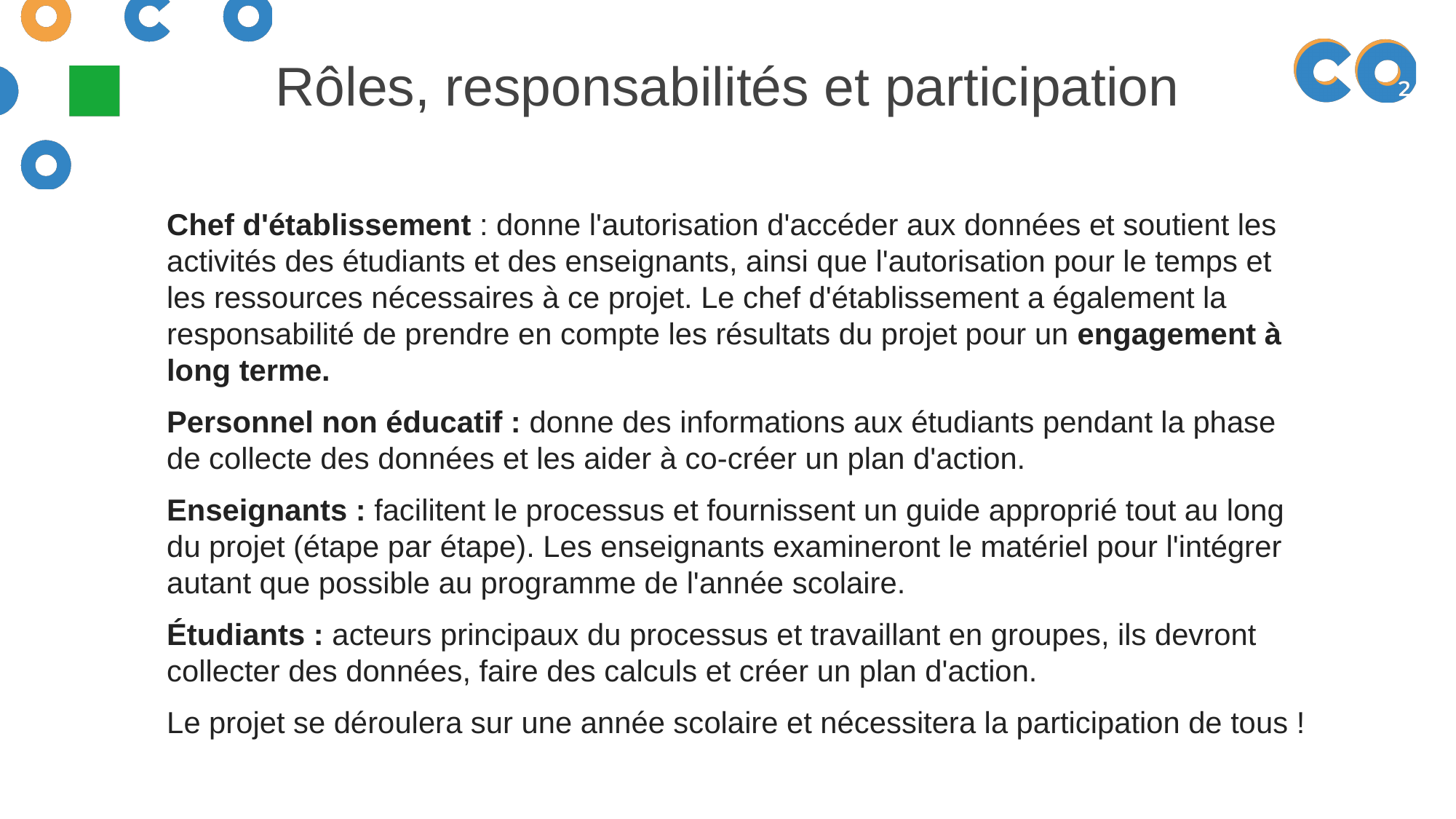

Rôles, responsabilités et participation
Chef d'établissement : donne l'autorisation d'accéder aux données et soutient les activités des étudiants et des enseignants, ainsi que l'autorisation pour le temps et les ressources nécessaires à ce projet. Le chef d'établissement a également la responsabilité de prendre en compte les résultats du projet pour un engagement à long terme.
Personnel non éducatif : donne des informations aux étudiants pendant la phase de collecte des données et les aider à co-créer un plan d'action.
Enseignants : facilitent le processus et fournissent un guide approprié tout au long du projet (étape par étape). Les enseignants examineront le matériel pour l'intégrer autant que possible au programme de l'année scolaire.
Étudiants : acteurs principaux du processus et travaillant en groupes, ils devront collecter des données, faire des calculs et créer un plan d'action.
Le projet se déroulera sur une année scolaire et nécessitera la participation de tous !